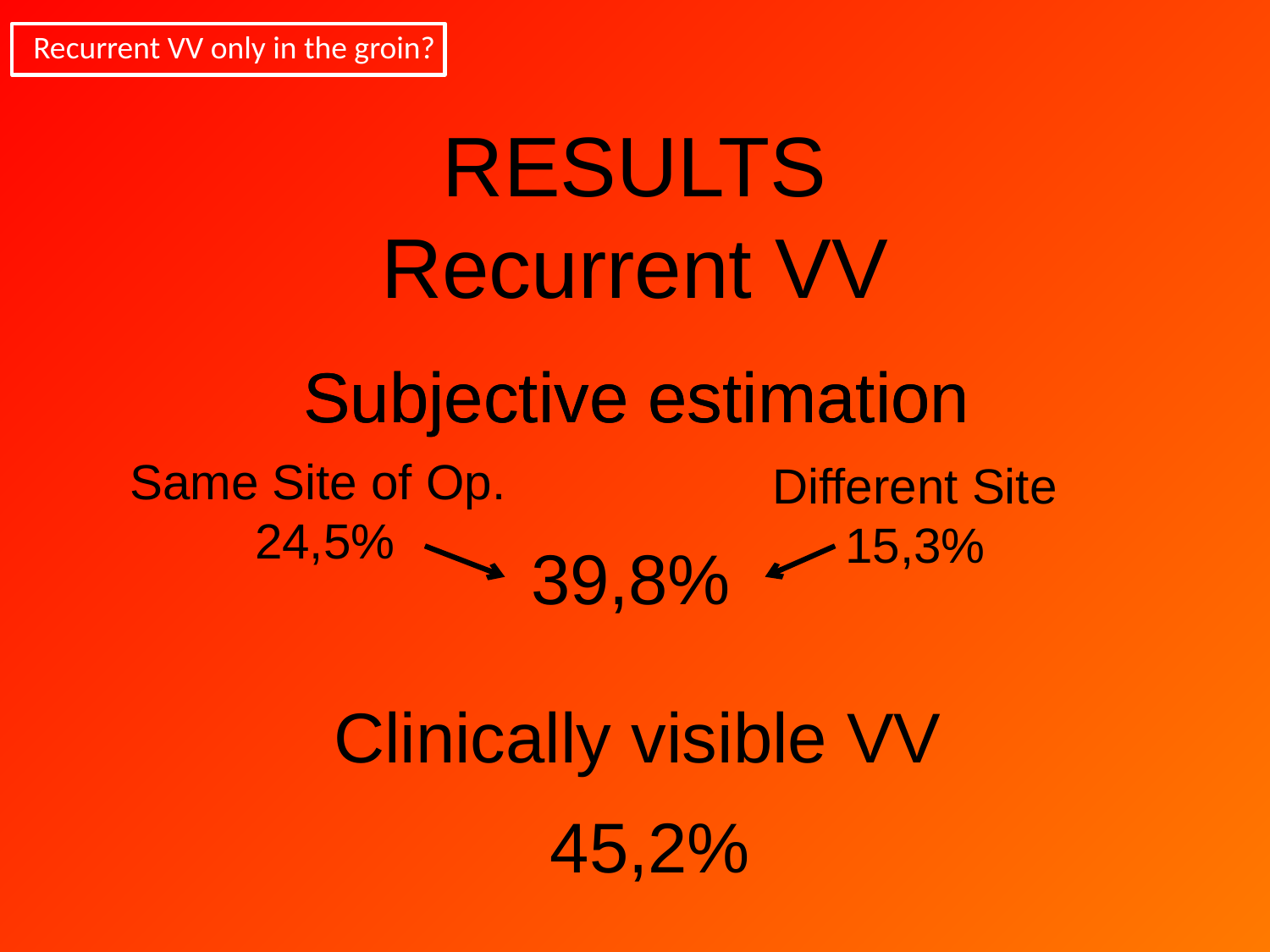

Recurrent VV only in the groin?

RESULTS
Recurrent VV
Subjective estimation
Subjective estimation
Same Site of Op.
24,5%
Different Site
15,3%
39,8%
Clinically visible VV
45,2%